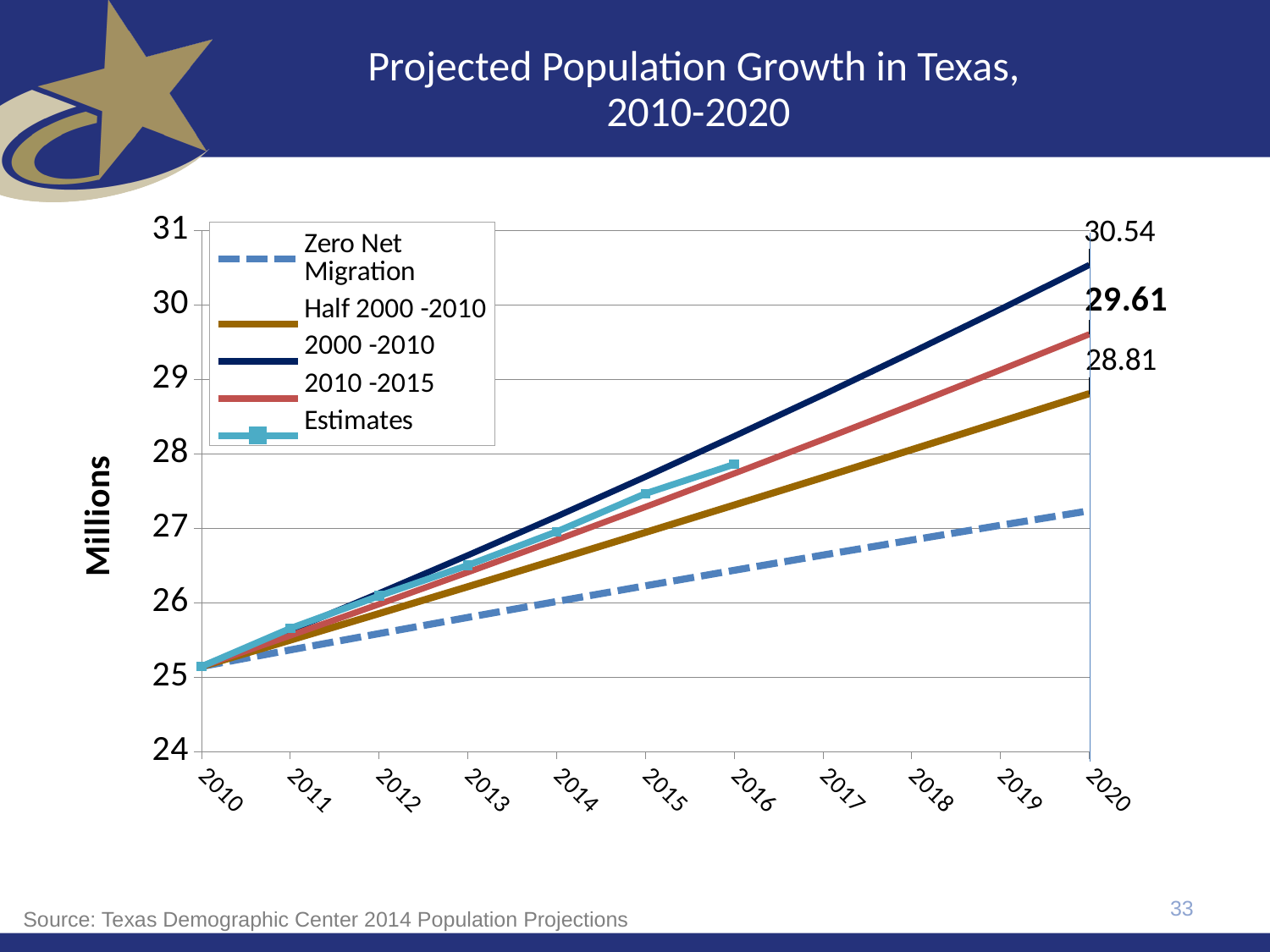

# Projected Population Growth in Texas, 2010-2020

[unsupported chart]

33
Source: Texas Demographic Center 2014 Population Projections